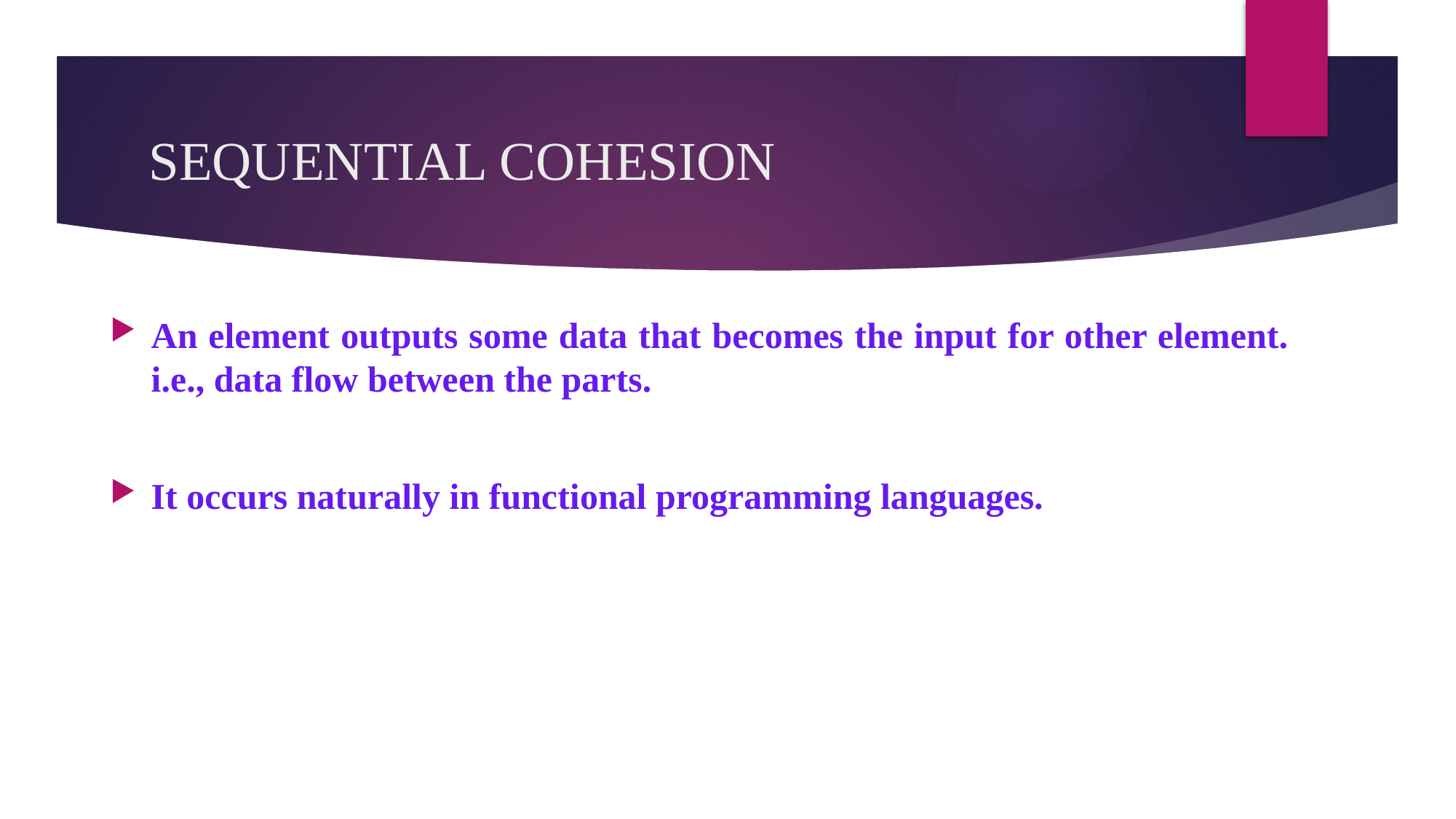

# SEQUENTIAL COHESION
An element outputs some data that becomes the input for other element. i.e., data flow between the parts.

It occurs naturally in functional programming languages.